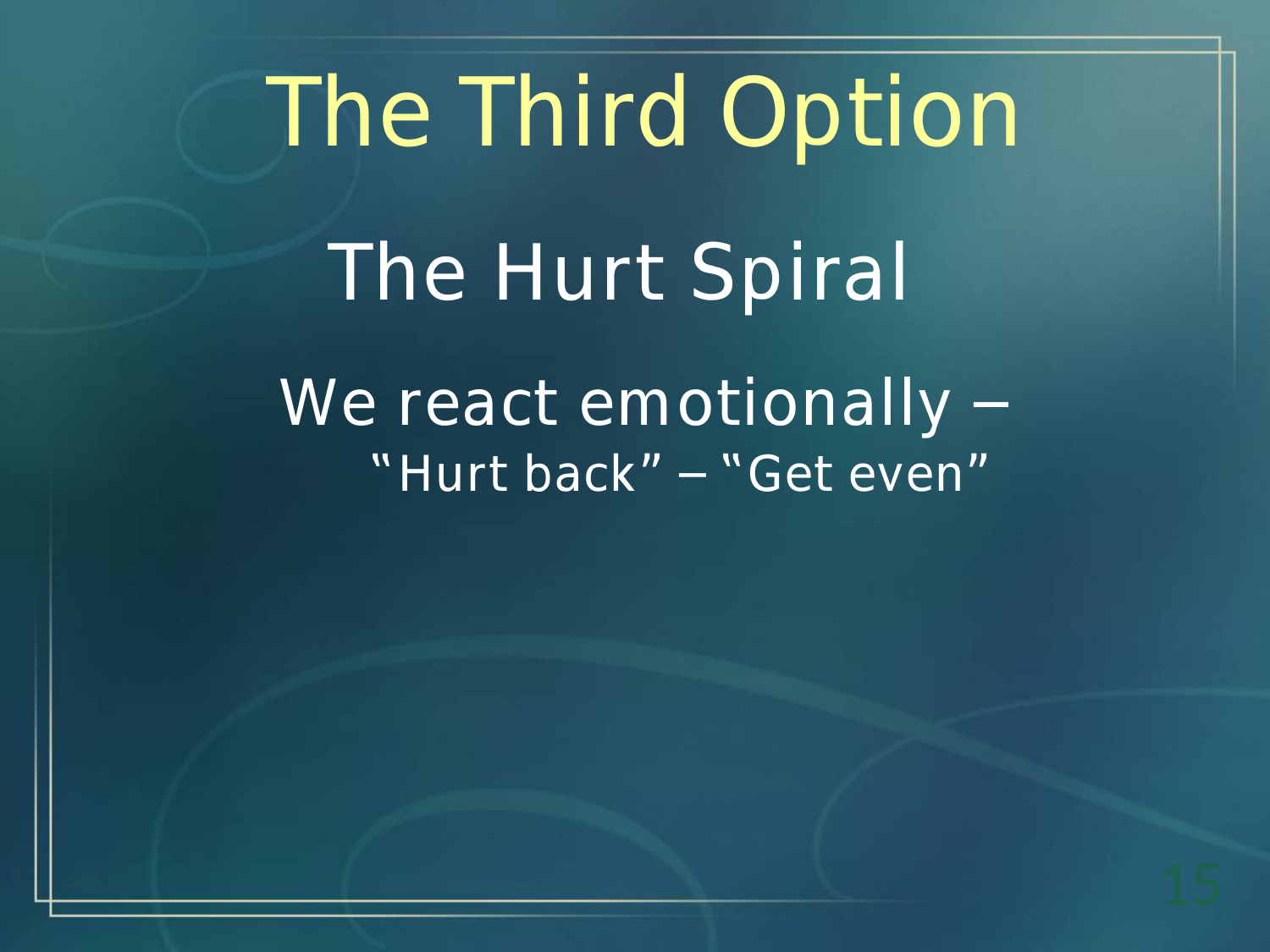

The Third Option
The Hurt Spiral

We react emotionally –
“Hurt back” – “Get even”
15